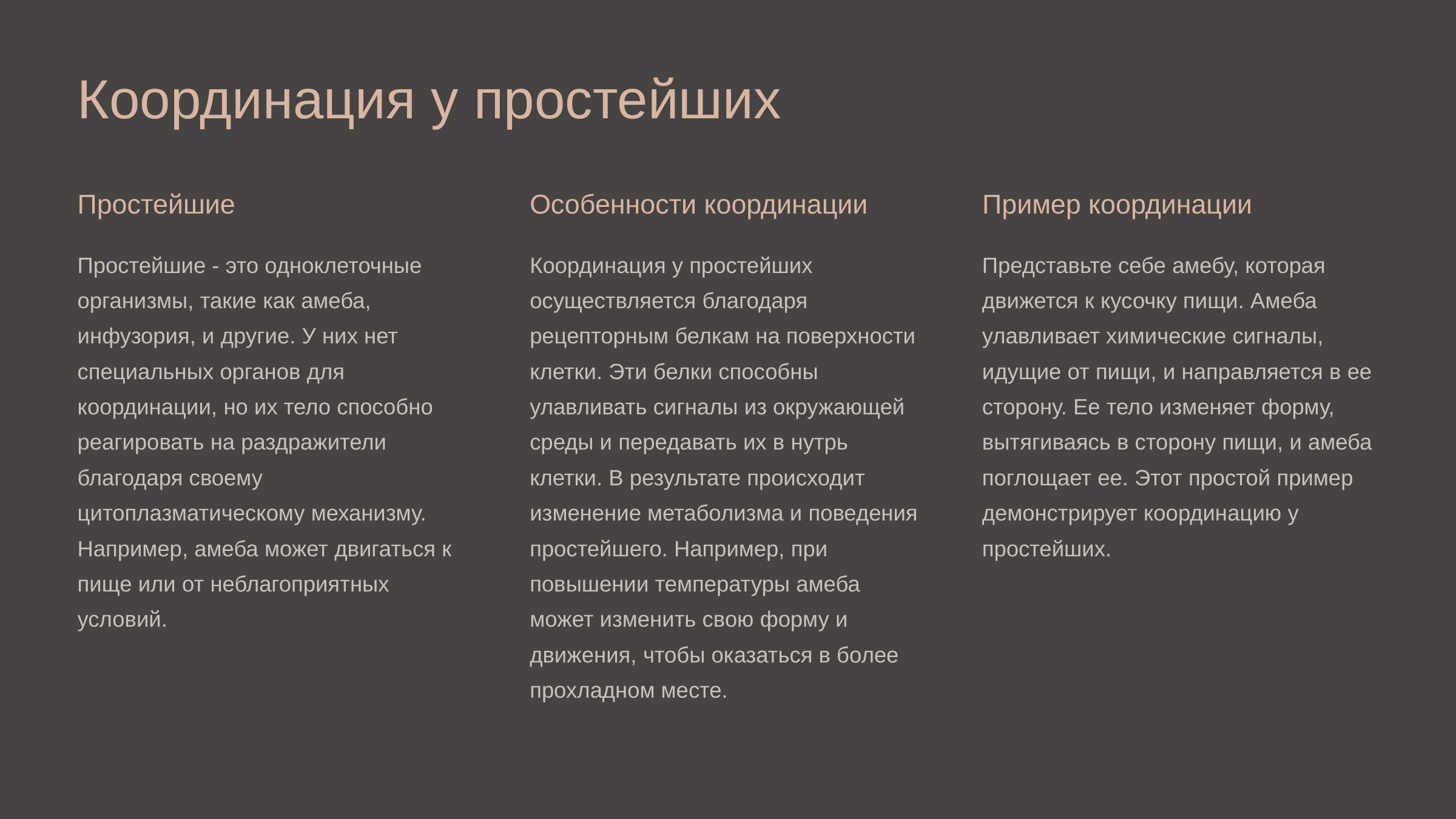

newUROKI.net
Координация у простейших
Простейшие
Особенности координации
Пример координации
Простейшие - это одноклеточные организмы, такие как амеба, инфузория, и другие. У них нет специальных органов для координации, но их тело способно реагировать на раздражители благодаря своему цитоплазматическому механизму. Например, амеба может двигаться к пище или от неблагоприятных условий.
Координация у простейших осуществляется благодаря рецепторным белкам на поверхности клетки. Эти белки способны улавливать сигналы из окружающей среды и передавать их в нутрь клетки. В результате происходит изменение метаболизма и поведения простейшего. Например, при повышении температуры амеба может изменить свою форму и движения, чтобы оказаться в более прохладном месте.
Представьте себе амебу, которая движется к кусочку пищи. Амеба улавливает химические сигналы, идущие от пищи, и направляется в ее сторону. Ее тело изменяет форму, вытягиваясь в сторону пищи, и амеба поглощает ее. Этот простой пример демонстрирует координацию у простейших.